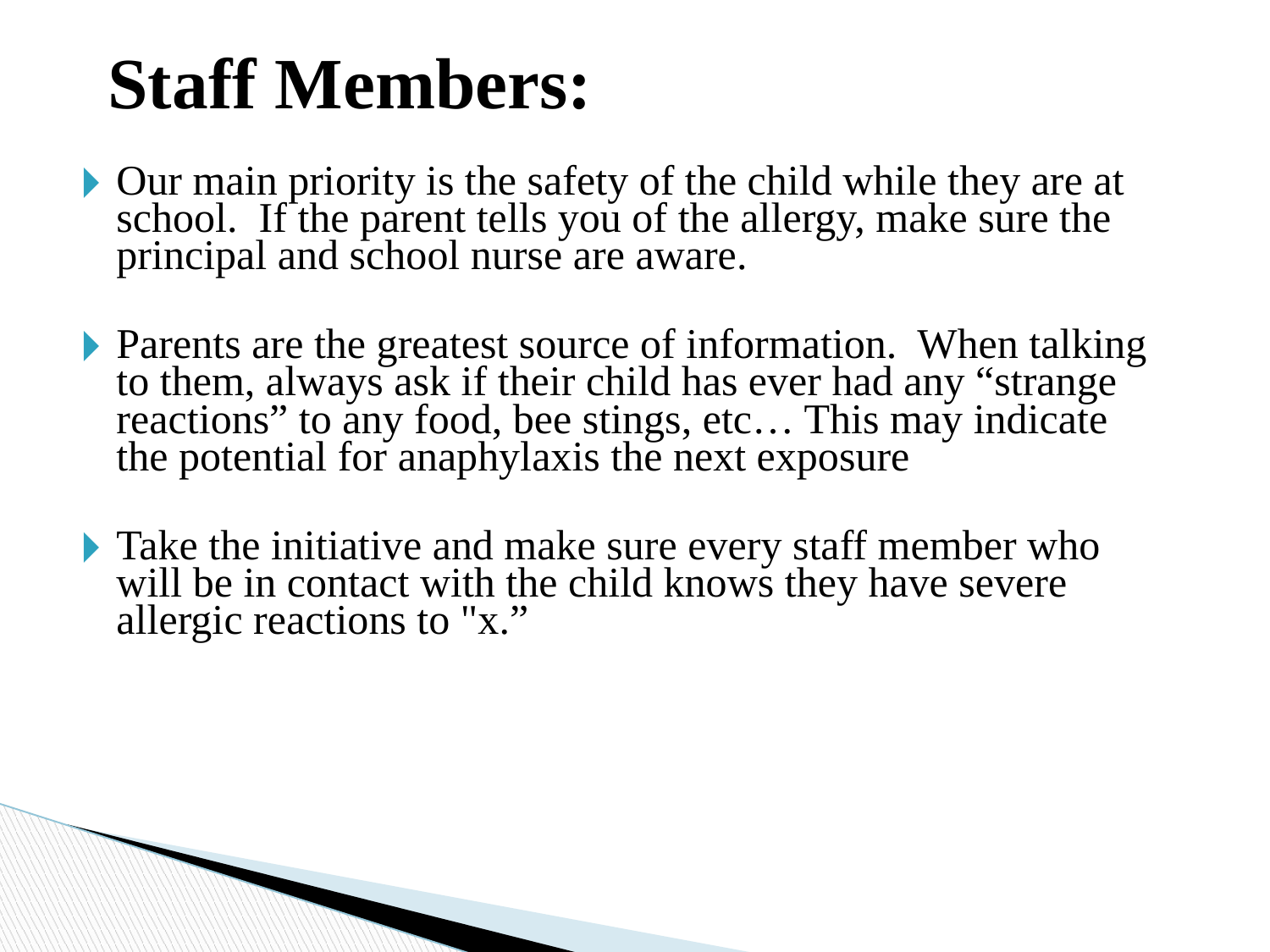

# Staff Members:
Our main priority is the safety of the child while they are at school.  If the parent tells you of the allergy, make sure the principal and school nurse are aware.

Parents are the greatest source of information.  When talking to them, always ask if their child has ever had any “strange reactions” to any food, bee stings, etc… This may indicate the potential for anaphylaxis the next exposure

Take the initiative and make sure every staff member who will be in contact with the child knows they have severe allergic reactions to "x.”